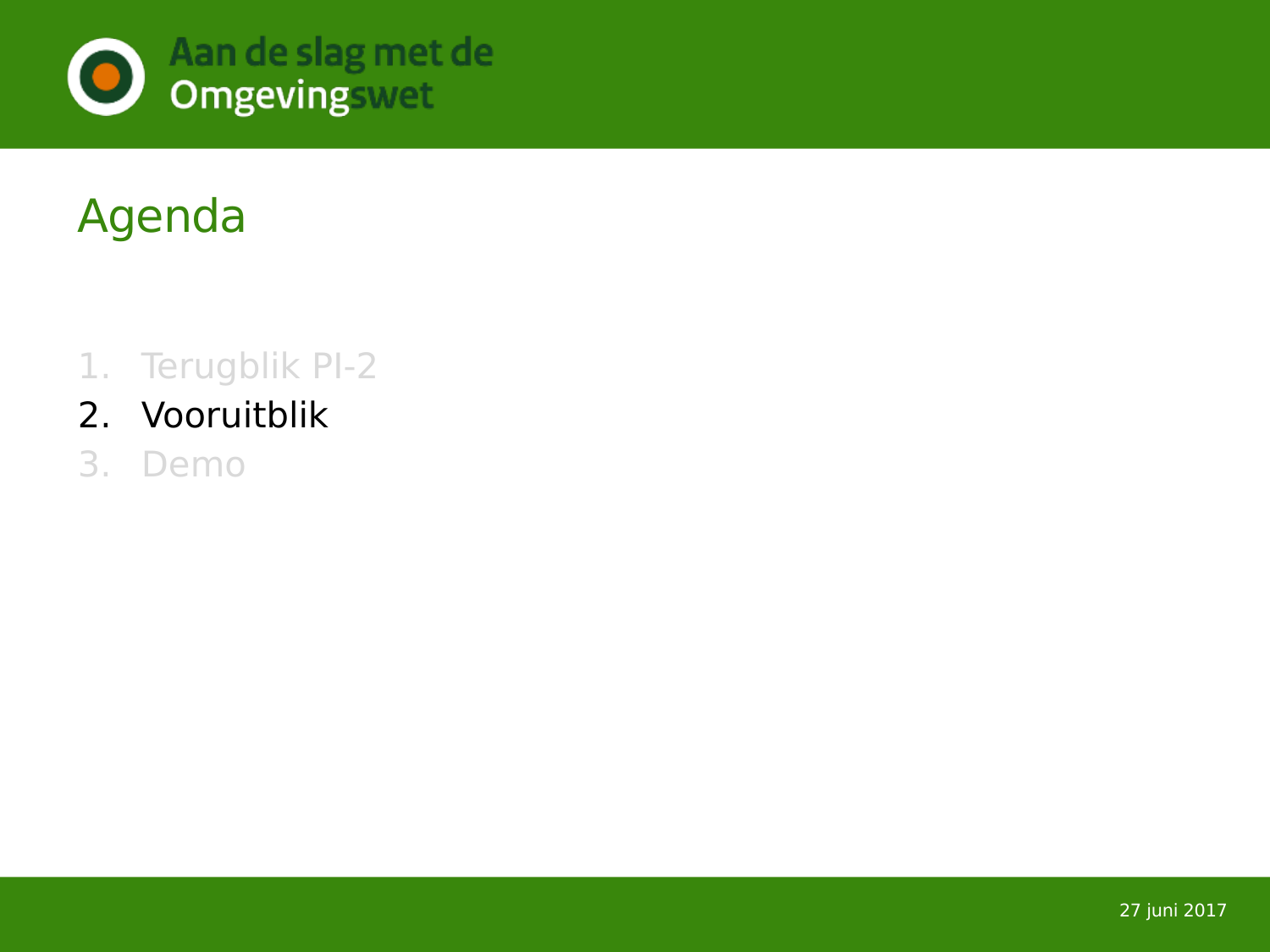

# Agenda

Terugblik PI-2
Vooruitblik
Demo

27 juni 2017